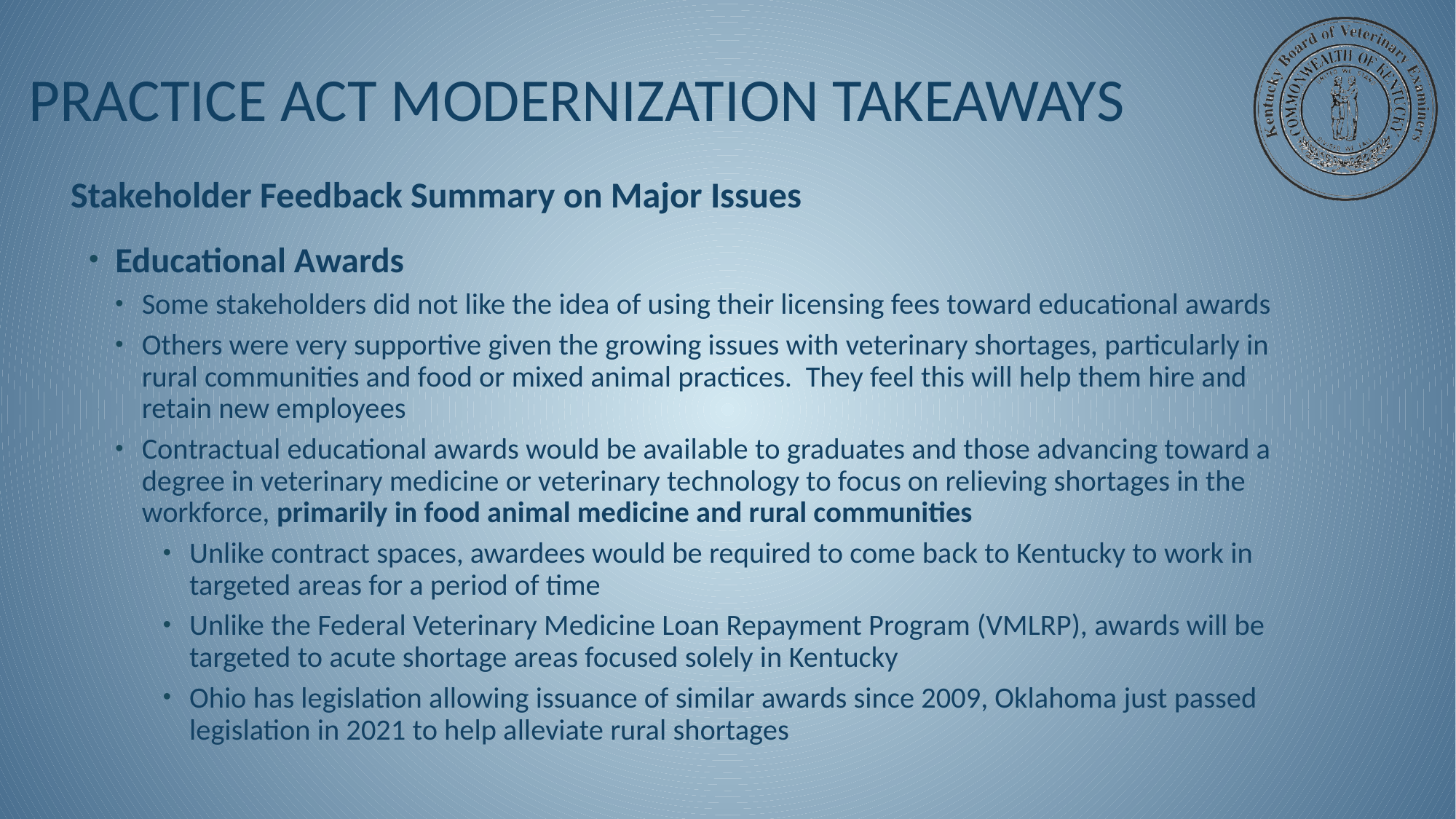

# Practice Act Modernization Takeaways
Stakeholder Feedback Summary on Major Issues
Educational Awards
Some stakeholders did not like the idea of using their licensing fees toward educational awards
Others were very supportive given the growing issues with veterinary shortages, particularly in rural communities and food or mixed animal practices.  They feel this will help them hire and retain new employees
Contractual educational awards would be available to graduates and those advancing toward a degree in veterinary medicine or veterinary technology to focus on relieving shortages in the workforce, primarily in food animal medicine and rural communities
Unlike contract spaces, awardees would be required to come back to Kentucky to work in targeted areas for a period of time
Unlike the Federal Veterinary Medicine Loan Repayment Program (VMLRP), awards will be targeted to acute shortage areas focused solely in Kentucky
Ohio has legislation allowing issuance of similar awards since 2009, Oklahoma just passed legislation in 2021 to help alleviate rural shortages